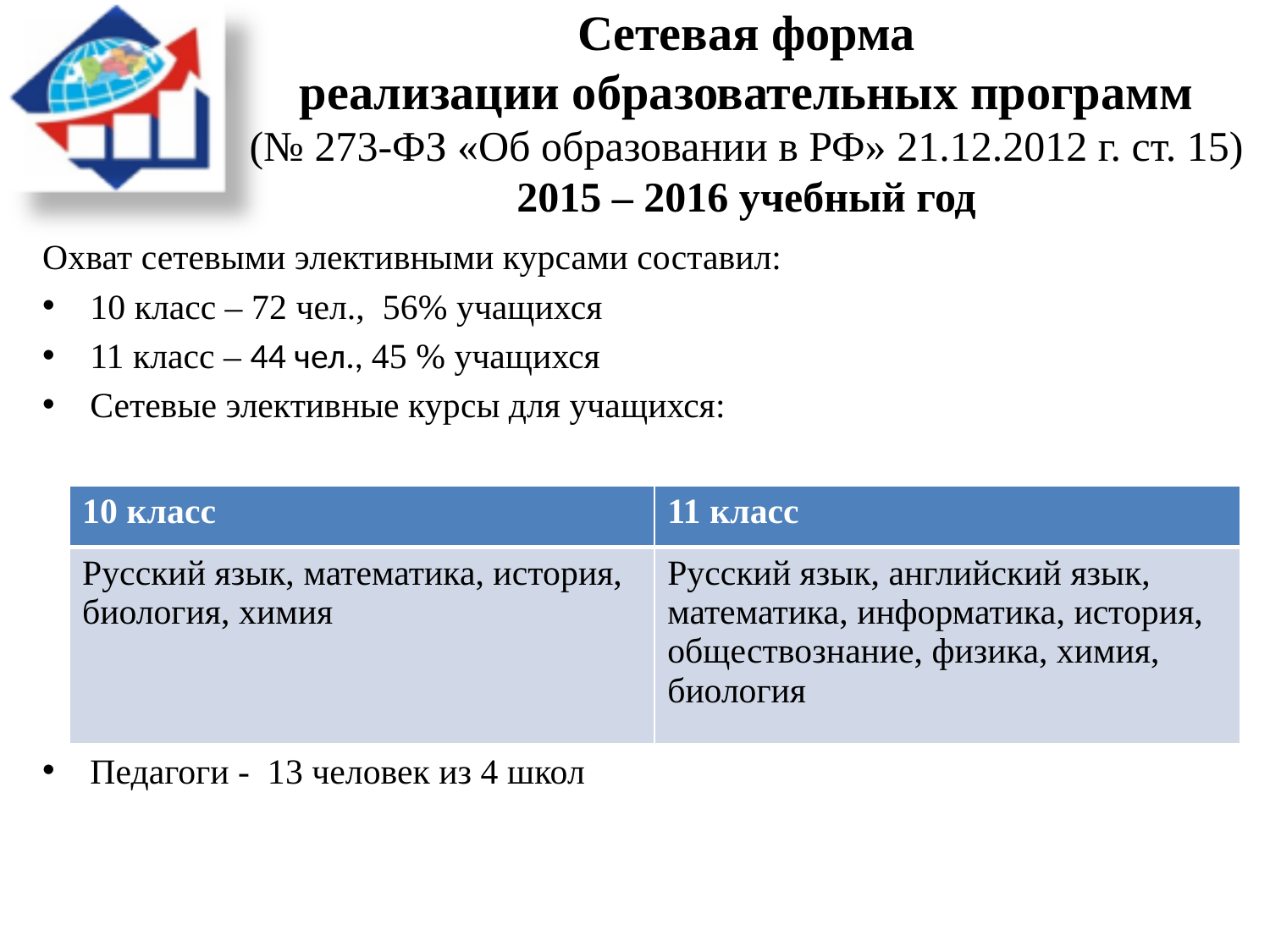

# Сетевая форма реализации образовательных программ (№ 273-ФЗ «Об образовании в РФ» 21.12.2012 г. ст. 15) 2015 – 2016 учебный год
Охват сетевыми элективными курсами составил:
10 класс – 72 чел.,  56% учащихся
11 класс – 44 чел., 45 % учащихся
Сетевые элективные курсы для учащихся:

Педагоги -  13 человек из 4 школ

| 10 класс | 11 класс |
| --- | --- |
| Русский язык, математика, история, биология, химия | Русский язык, английский язык, математика, информатика, история, обществознание, физика, химия, биология |